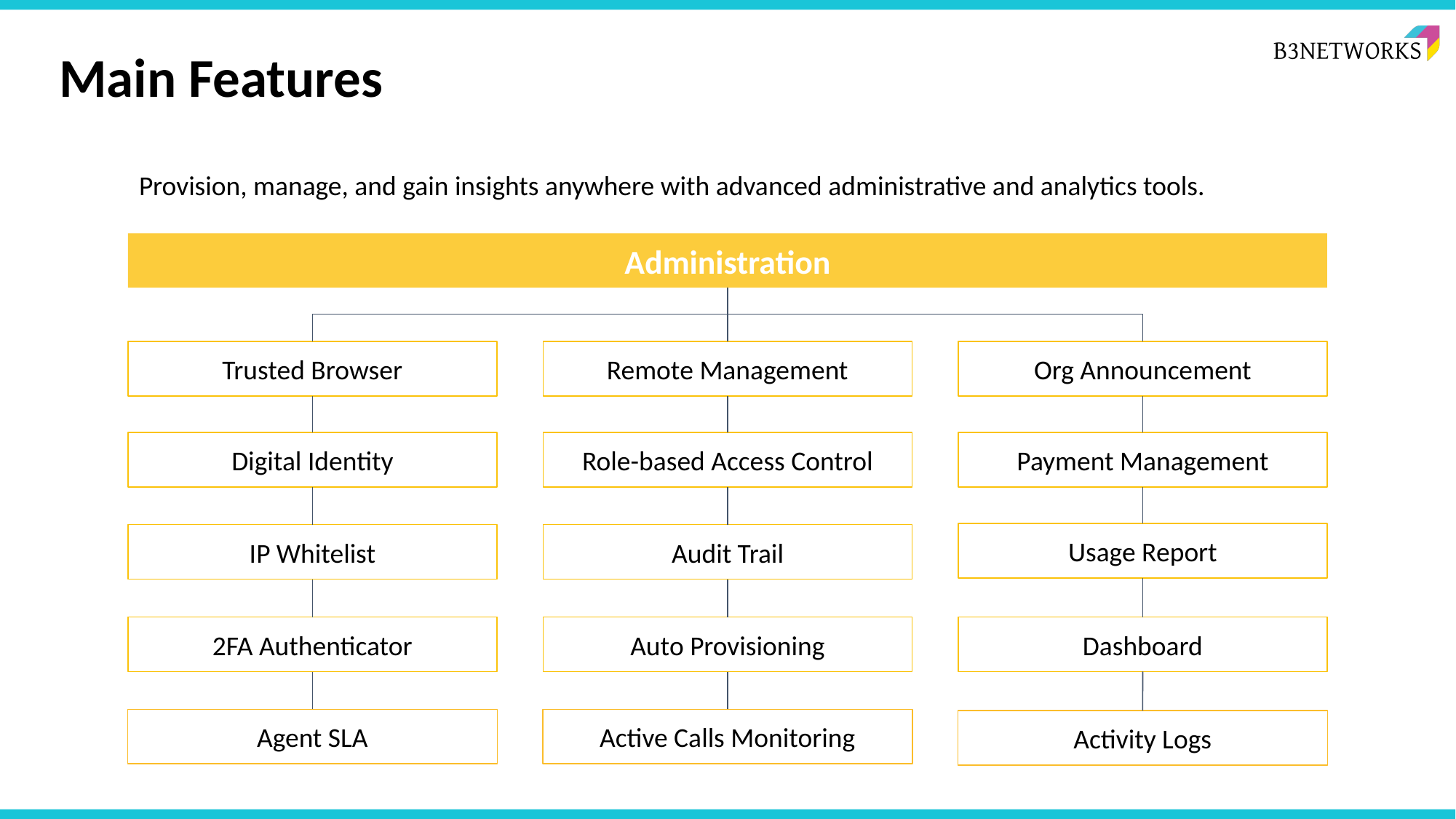

Main Features
Provision, manage, and gain insights anywhere with advanced administrative and analytics tools.

Administration
Remote Management
Org Announcement
Trusted Browser
Role-based Access Control
Payment Management
Digital Identity
Usage Report
Audit Trail
IP Whitelist
Auto Provisioning
2FA Authenticator
Dashboard
Active Calls Monitoring
Agent SLA
Activity Logs